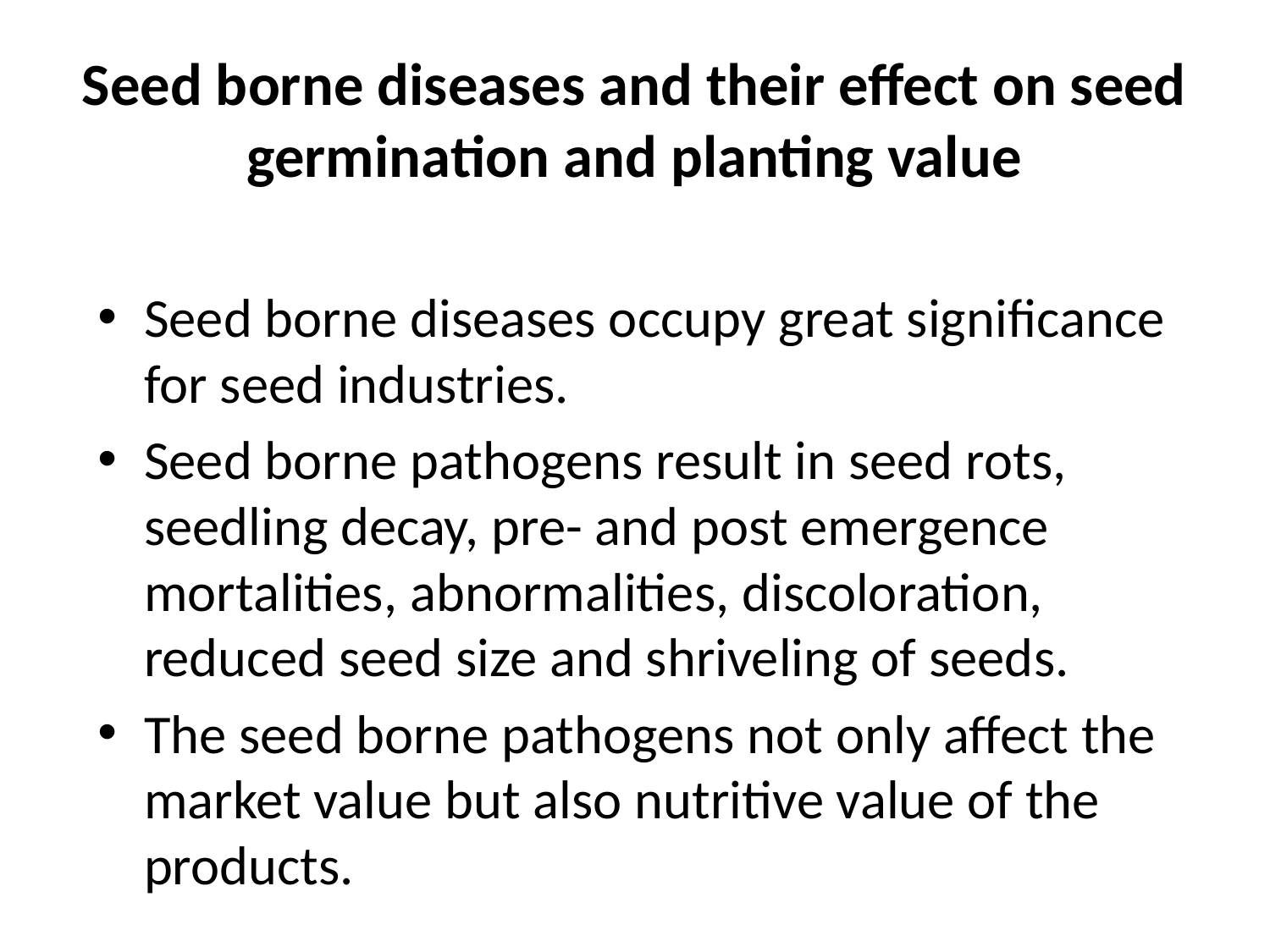

# Seed borne diseases and their effect on seed germination and planting value
Seed borne diseases occupy great significance for seed industries.
Seed borne pathogens result in seed rots, seedling decay, pre- and post emergence mortalities, abnormalities, discoloration, reduced seed size and shriveling of seeds.
The seed borne pathogens not only affect the market value but also nutritive value of the products.